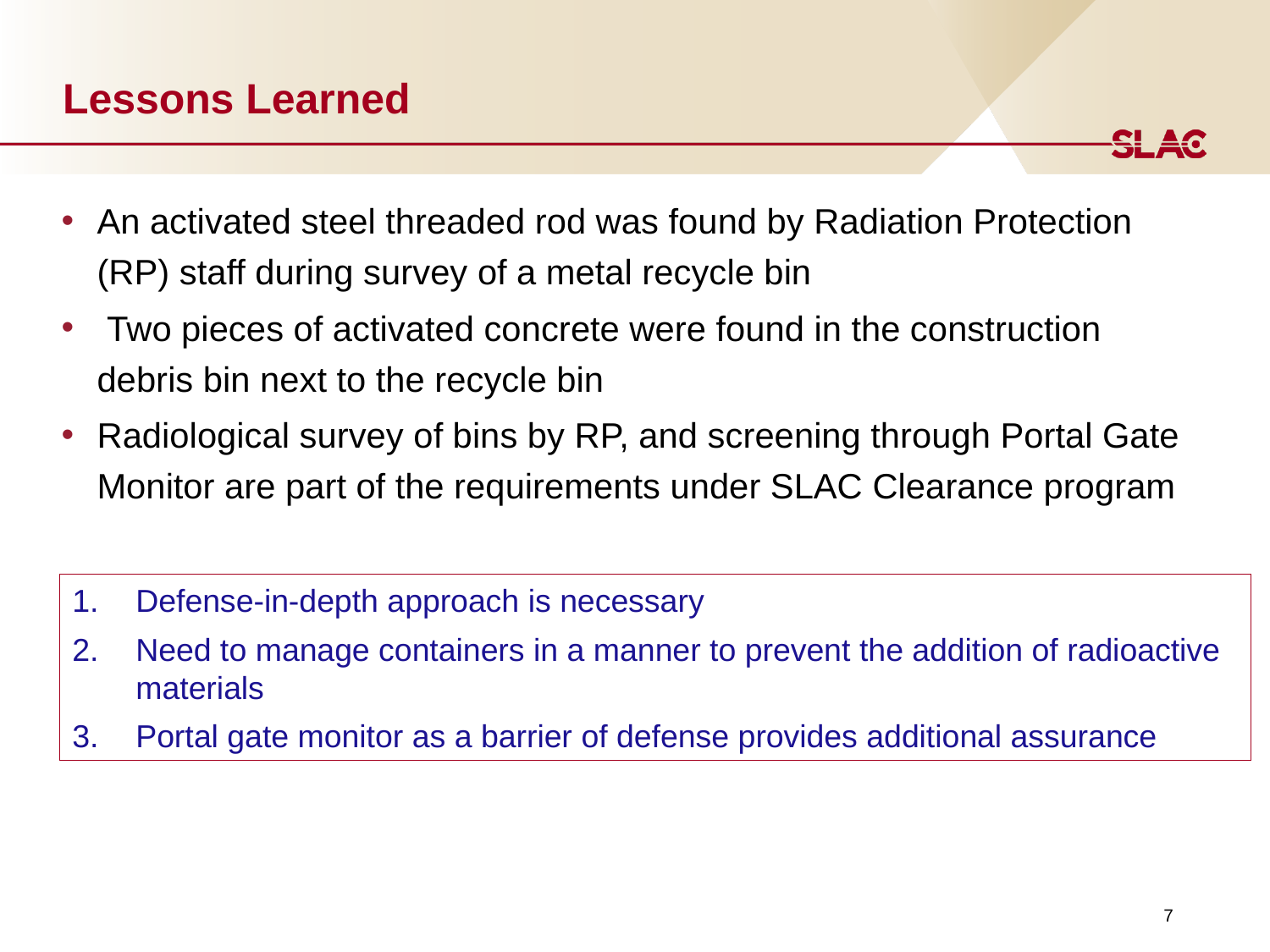

# Lessons Learned
An activated steel threaded rod was found by Radiation Protection (RP) staff during survey of a metal recycle bin
 Two pieces of activated concrete were found in the construction debris bin next to the recycle bin
Radiological survey of bins by RP, and screening through Portal Gate Monitor are part of the requirements under SLAC Clearance program
Defense-in-depth approach is necessary
Need to manage containers in a manner to prevent the addition of radioactive materials
Portal gate monitor as a barrier of defense provides additional assurance
7